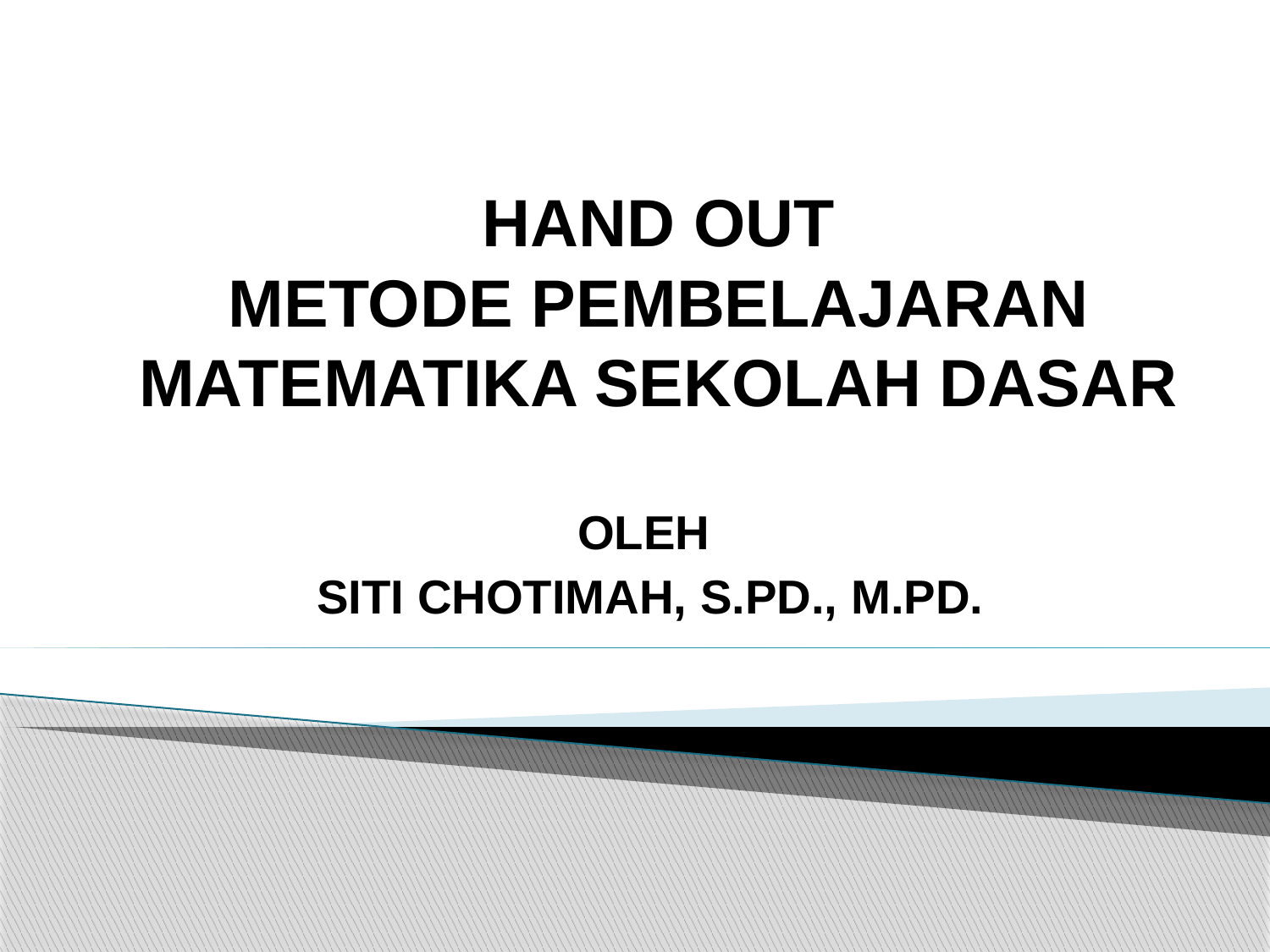

# HAND OUT METODE PEMBELAJARAN MATEMATIKA SEKOLAH DASAR
OLEH
SITI CHOTIMAH, S.PD., M.PD.